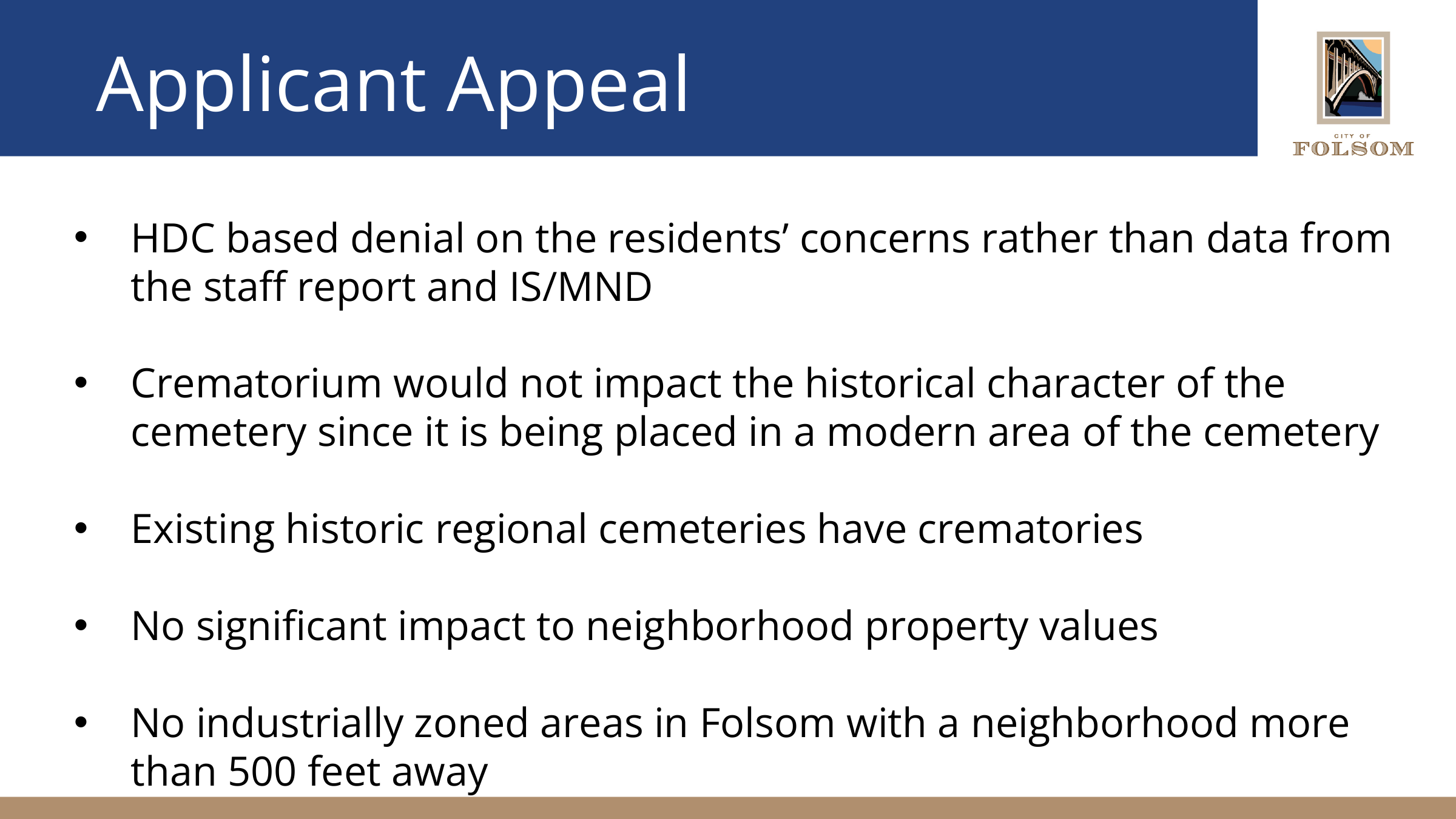

# Applicant Appeal

HDC based denial on the residents’ concerns rather than data from the staff report and IS/MND

Crematorium would not impact the historical character of the cemetery since it is being placed in a modern area of the cemetery

Existing historic regional cemeteries have crematories

No significant impact to neighborhood property values

No industrially zoned areas in Folsom with a neighborhood more than 500 feet away